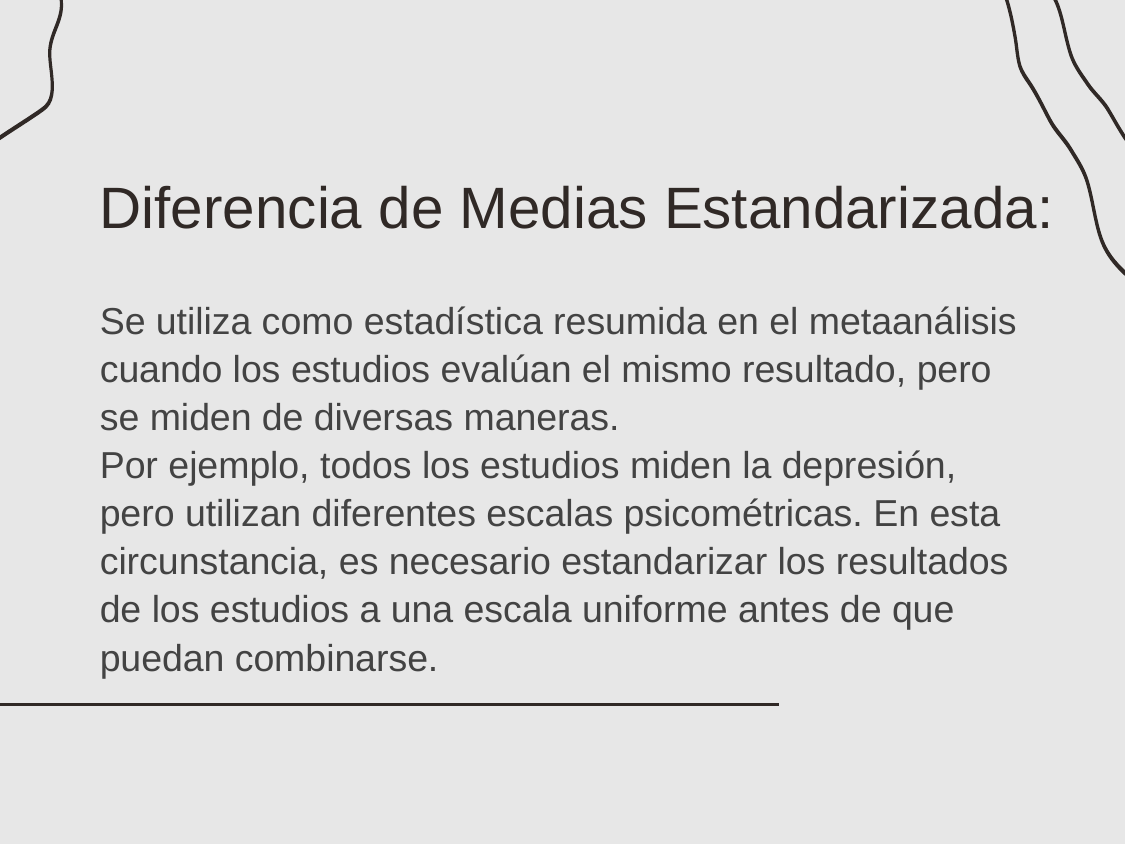

# Diferencia de Medias Estandarizada:
Se utiliza como estadística resumida en el metaanálisis cuando los estudios evalúan el mismo resultado, pero se miden de diversas maneras.
Por ejemplo, todos los estudios miden la depresión, pero utilizan diferentes escalas psicométricas. En esta circunstancia, es necesario estandarizar los resultados de los estudios a una escala uniforme antes de que puedan combinarse.